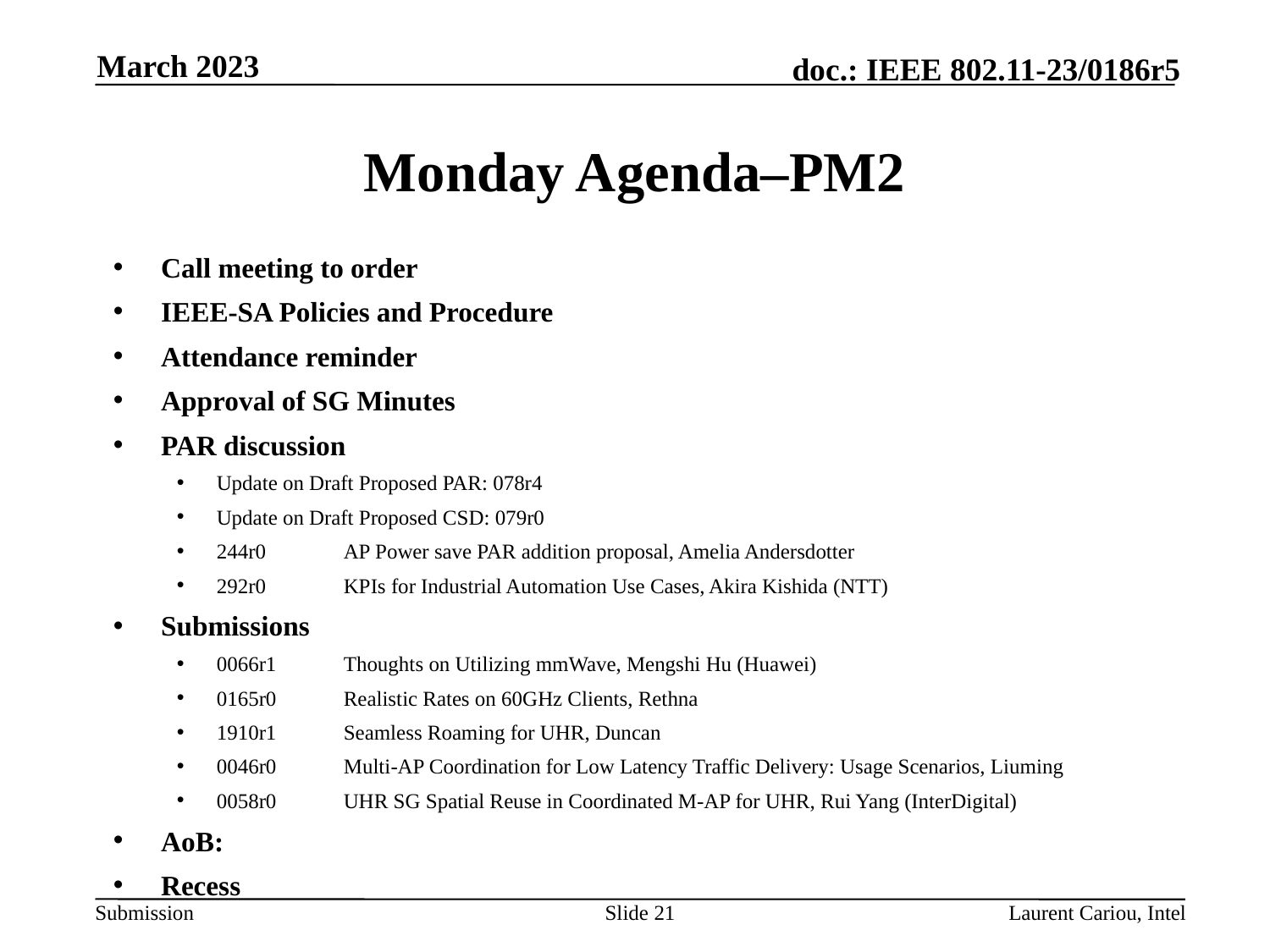

March 2023
# Monday Agenda–PM2
Call meeting to order
IEEE-SA Policies and Procedure
Attendance reminder
Approval of SG Minutes
PAR discussion
Update on Draft Proposed PAR: 078r4
Update on Draft Proposed CSD: 079r0
244r0	AP Power save PAR addition proposal, Amelia Andersdotter
292r0	KPIs for Industrial Automation Use Cases, Akira Kishida (NTT)
Submissions
0066r1	Thoughts on Utilizing mmWave, Mengshi Hu (Huawei)
0165r0	Realistic Rates on 60GHz Clients, Rethna
1910r1	Seamless Roaming for UHR, Duncan
0046r0	Multi-AP Coordination for Low Latency Traffic Delivery: Usage Scenarios, Liuming
0058r0	UHR SG Spatial Reuse in Coordinated M-AP for UHR, Rui Yang (InterDigital)
AoB:
Recess
Slide 21
Laurent Cariou, Intel